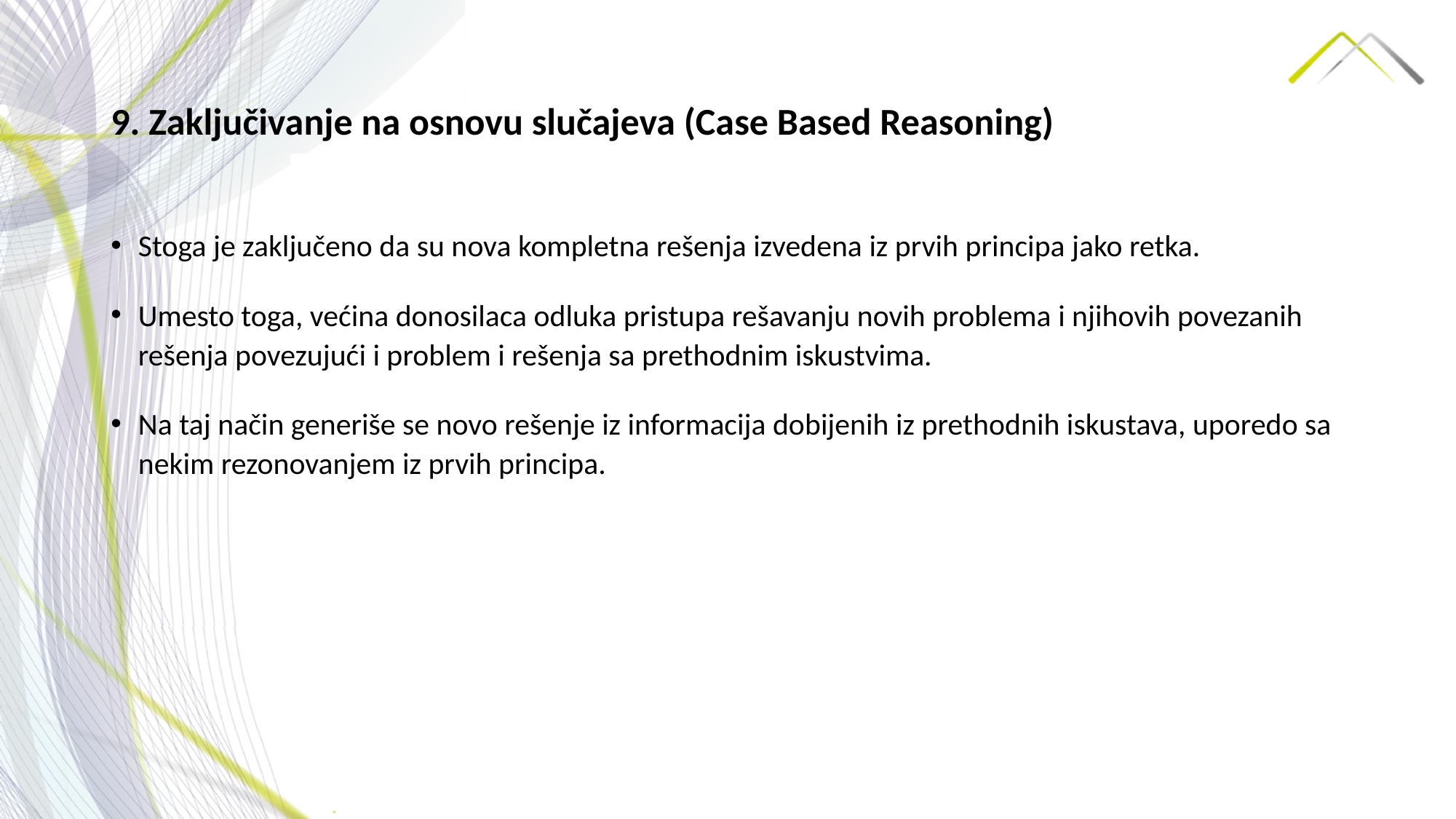

# 9. Zaključivanje na osnovu slučajeva (Case Based Reasoning)
Stoga je zaključeno da su nova kompletna rešenja izvedena iz prvih principa jako retka.
Umesto toga, većina donosilaca odluka pristupa rešavanju novih problema i njihovih povezanih rešenja povezujući i problem i rešenja sa prethodnim iskustvima.
Na taj način generiše se novo rešenje iz informacija dobijenih iz prethodnih iskustava, uporedo sa nekim rezonovanjem iz prvih principa.